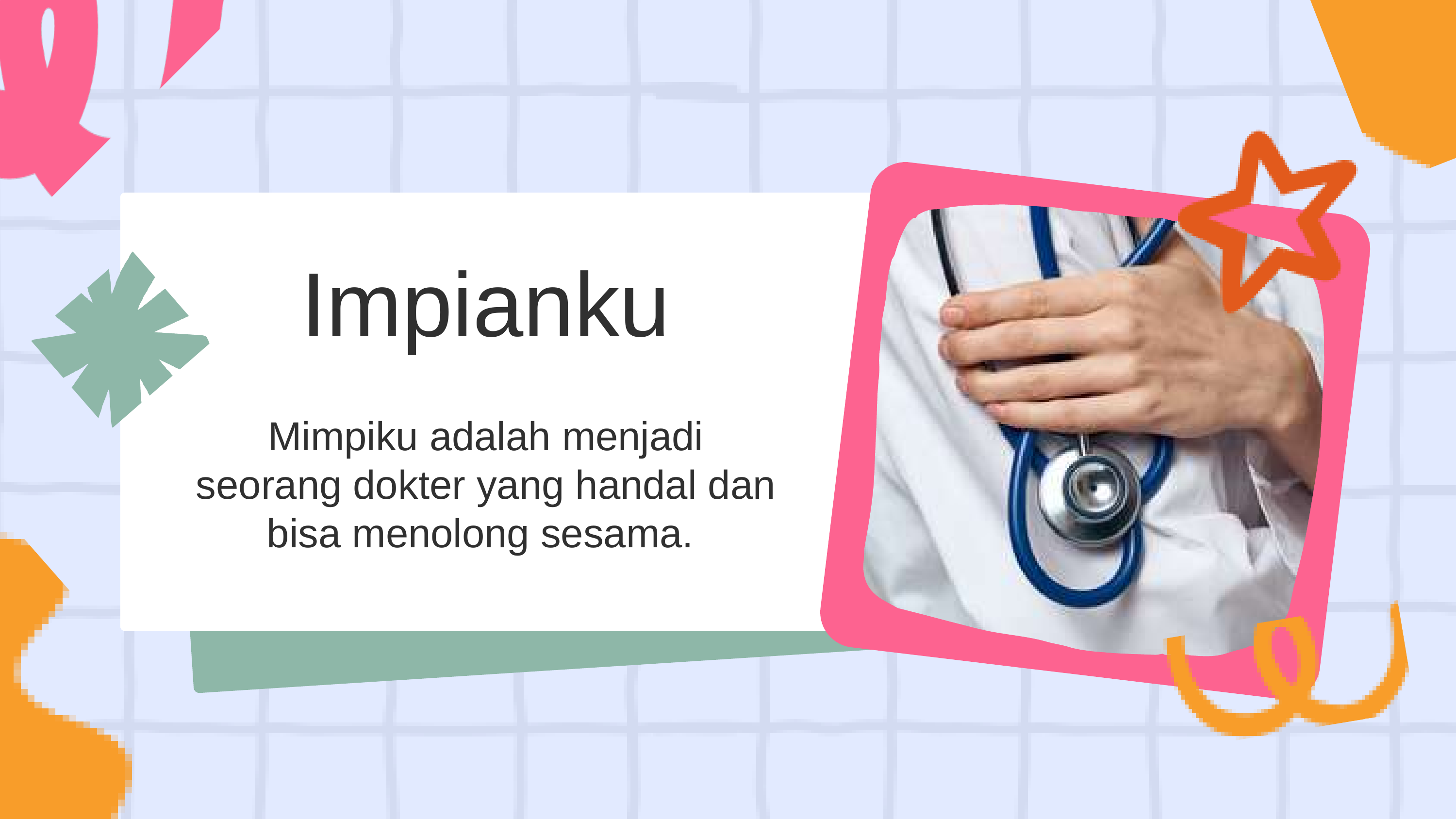

Impianku

Mimpiku adalah menjadi seorang dokter yang handal dan bisa menolong sesama.